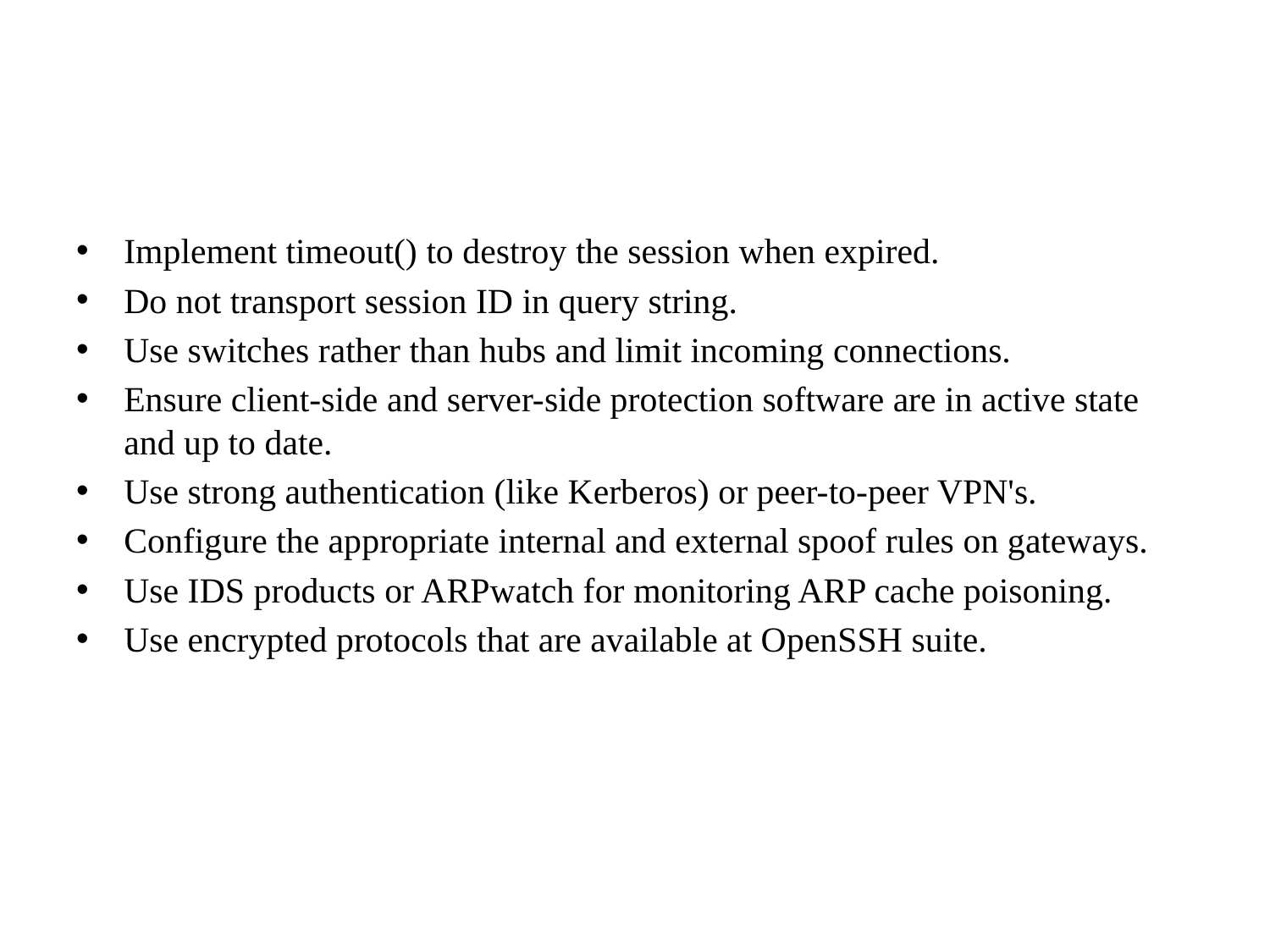

#
Implement timeout() to destroy the session when expired.
Do not transport session ID in query string.
Use switches rather than hubs and limit incoming connections.
Ensure client-side and server-side protection software are in active state and up to date.
Use strong authentication (like Kerberos) or peer-to-peer VPN's.
Configure the appropriate internal and external spoof rules on gateways.
Use IDS products or ARPwatch for monitoring ARP cache poisoning.
Use encrypted protocols that are available at OpenSSH suite.